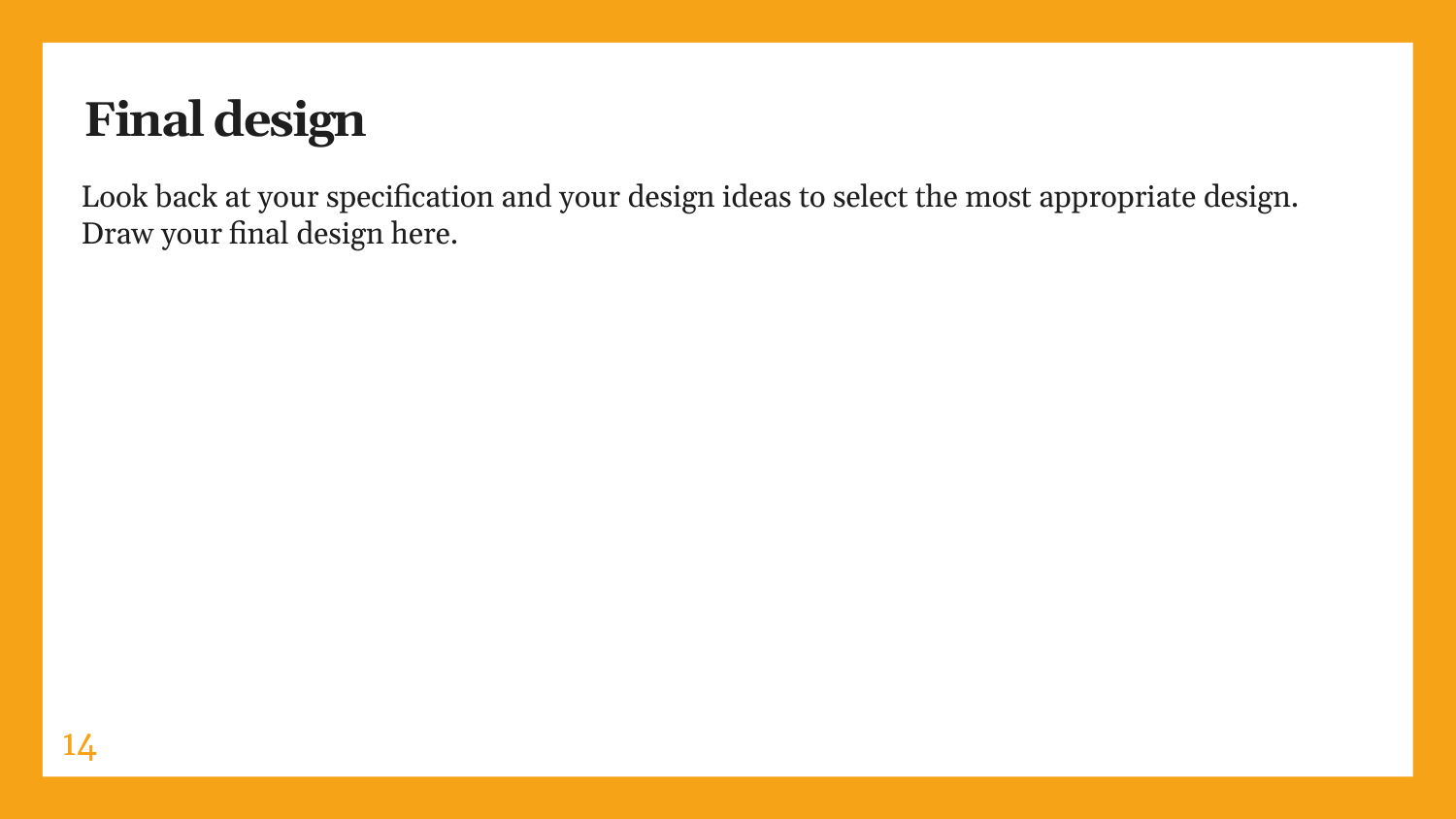

Final design
Look back at your specification and your design ideas to select the most appropriate design. Draw your final design here.
14